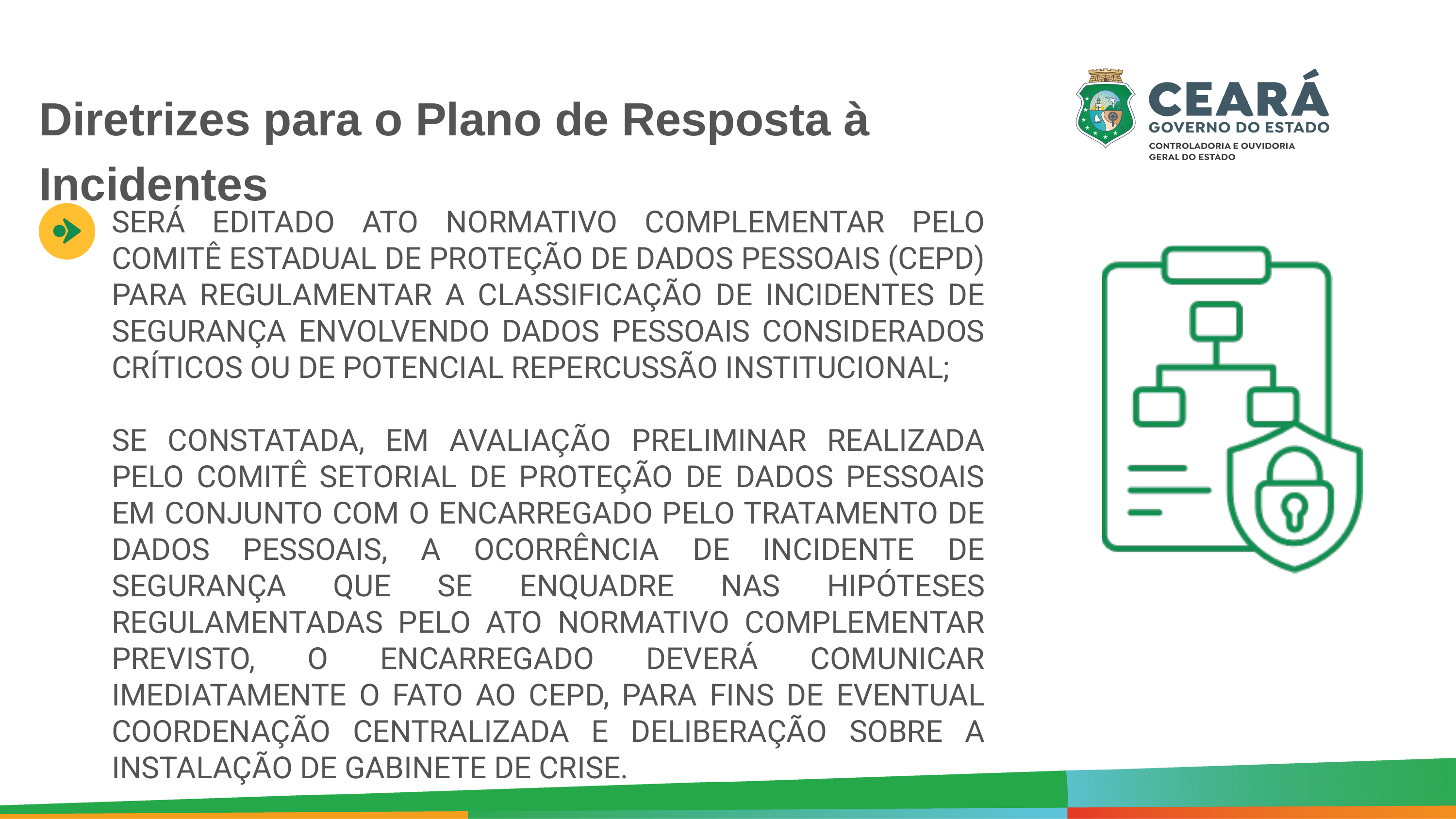

Diretrizes para o Plano de Resposta à Incidentes
SERÁ EDITADO ATO NORMATIVO COMPLEMENTAR PELO COMITÊ ESTADUAL DE PROTEÇÃO DE DADOS PESSOAIS (CEPD) PARA REGULAMENTAR A CLASSIFICAÇÃO DE INCIDENTES DE SEGURANÇA ENVOLVENDO DADOS PESSOAIS CONSIDERADOS CRÍTICOS OU DE POTENCIAL REPERCUSSÃO INSTITUCIONAL;

SE CONSTATADA, EM AVALIAÇÃO PRELIMINAR REALIZADA PELO COMITÊ SETORIAL DE PROTEÇÃO DE DADOS PESSOAIS EM CONJUNTO COM O ENCARREGADO PELO TRATAMENTO DE DADOS PESSOAIS, A OCORRÊNCIA DE INCIDENTE DE SEGURANÇA QUE SE ENQUADRE NAS HIPÓTESES REGULAMENTADAS PELO ATO NORMATIVO COMPLEMENTAR PREVISTO, O ENCARREGADO DEVERÁ COMUNICAR IMEDIATAMENTE O FATO AO CEPD, PARA FINS DE EVENTUAL COORDENAÇÃO CENTRALIZADA E DELIBERAÇÃO SOBRE A INSTALAÇÃO DE GABINETE DE CRISE.